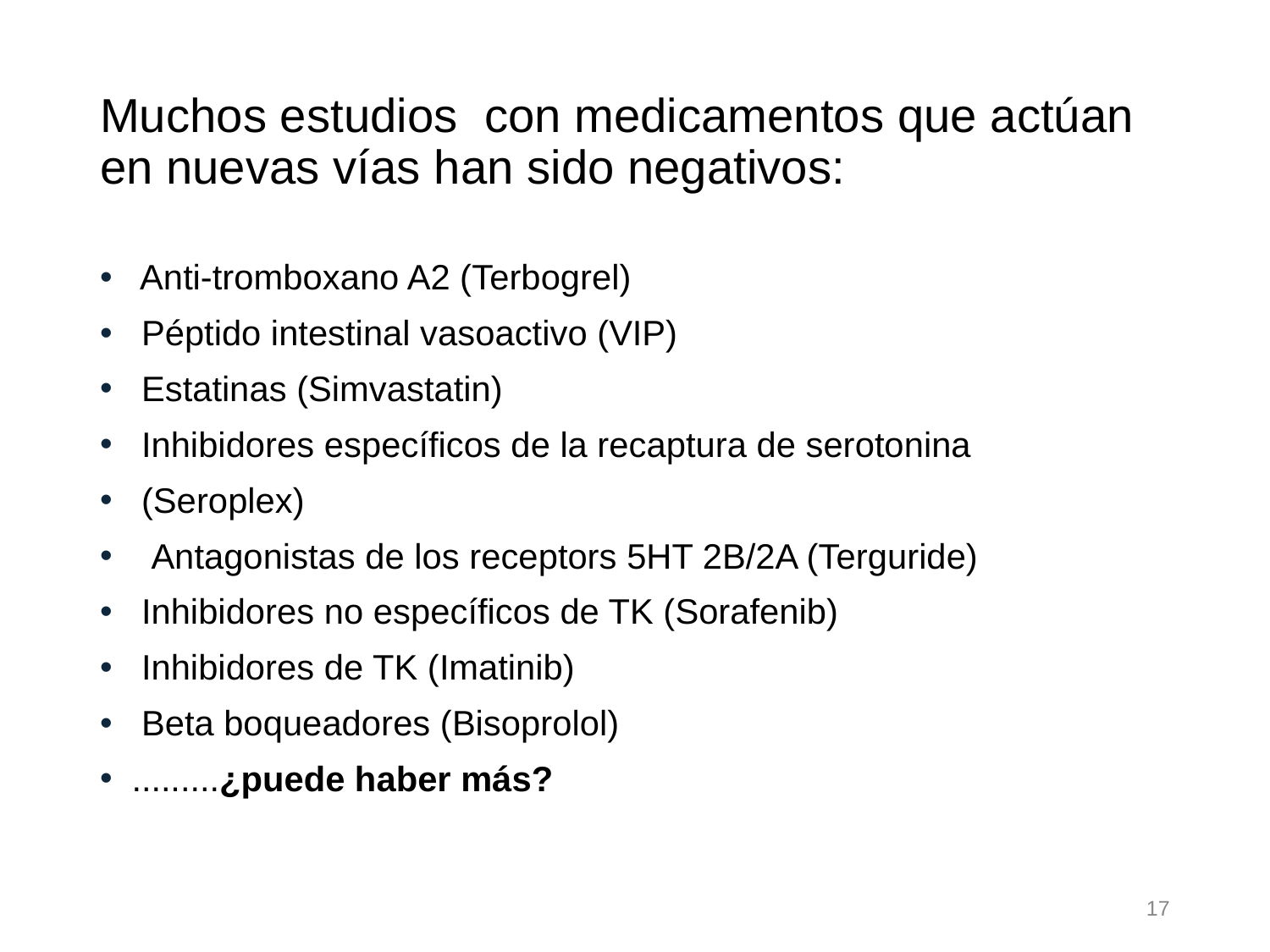

# Muchos estudios  con medicamentos que actúan  en nuevas vías han sido negativos:
 Anti-tromboxano A2 (Terbogrel)
 Péptido intestinal vasoactivo (VIP)
 Estatinas (Simvastatin)
 Inhibidores específicos de la recaptura de serotonina
 (Seroplex)
  Antagonistas de los receptors 5HT 2B/2A (Terguride)
 Inhibidores no específicos de TK (Sorafenib)
 Inhibidores de TK (Imatinib)
 Beta boqueadores (Bisoprolol)
.........¿puede haber más?

17